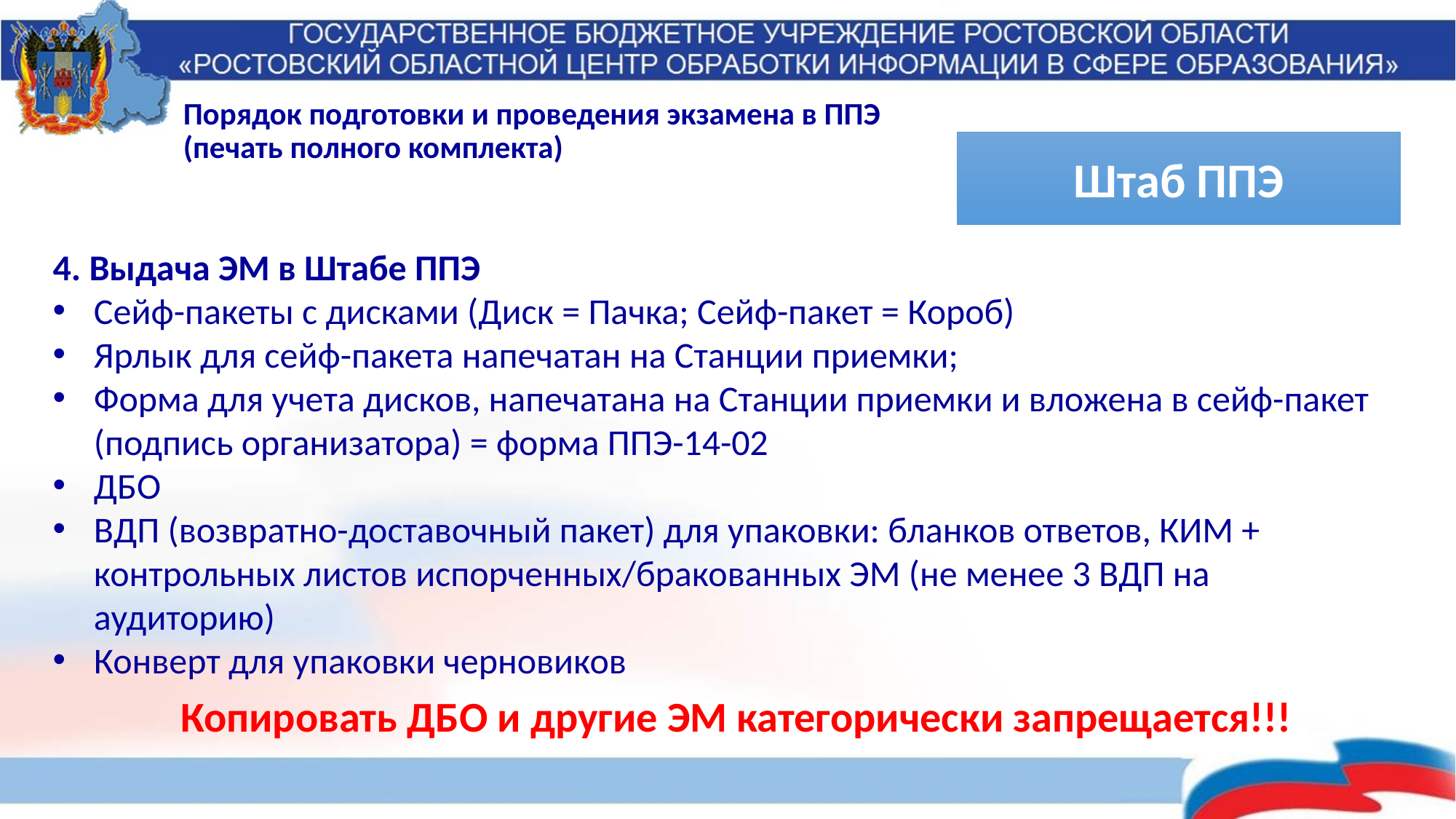

# Порядок подготовки и проведения экзамена в ППЭ (печать полного комплекта)
Штаб ППЭ
4. Выдача ЭМ в Штабе ППЭ
Сейф-пакеты с дисками (Диск = Пачка; Сейф-пакет = Короб)
Ярлык для сейф-пакета напечатан на Станции приемки;
Форма для учета дисков, напечатана на Станции приемки и вложена в сейф-пакет (подпись организатора) = форма ППЭ-14-02
ДБО
ВДП (возвратно-доставочный пакет) для упаковки: бланков ответов, КИМ + контрольных листов испорченных/бракованных ЭМ (не менее 3 ВДП на аудиторию)
Конверт для упаковки черновиков
Копировать ДБО и другие ЭМ категорически запрещается!!!